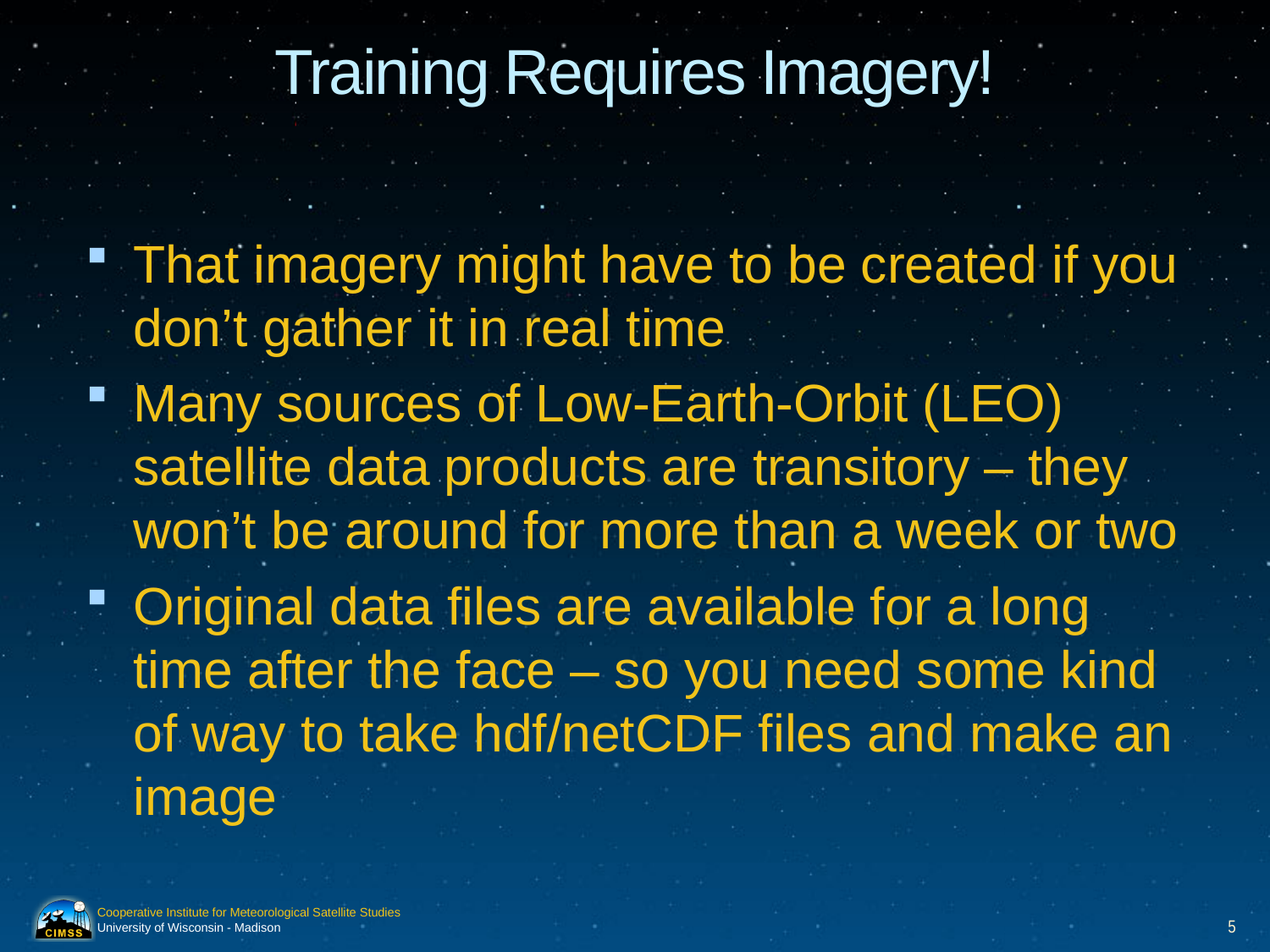

# Training Requires Imagery!

That imagery might have to be created if you don’t gather it in real time
Many sources of Low-Earth-Orbit (LEO) satellite data products are transitory – they won’t be around for more than a week or two
Original data files are available for a long time after the face – so you need some kind of way to take hdf/netCDF files and make an image
5